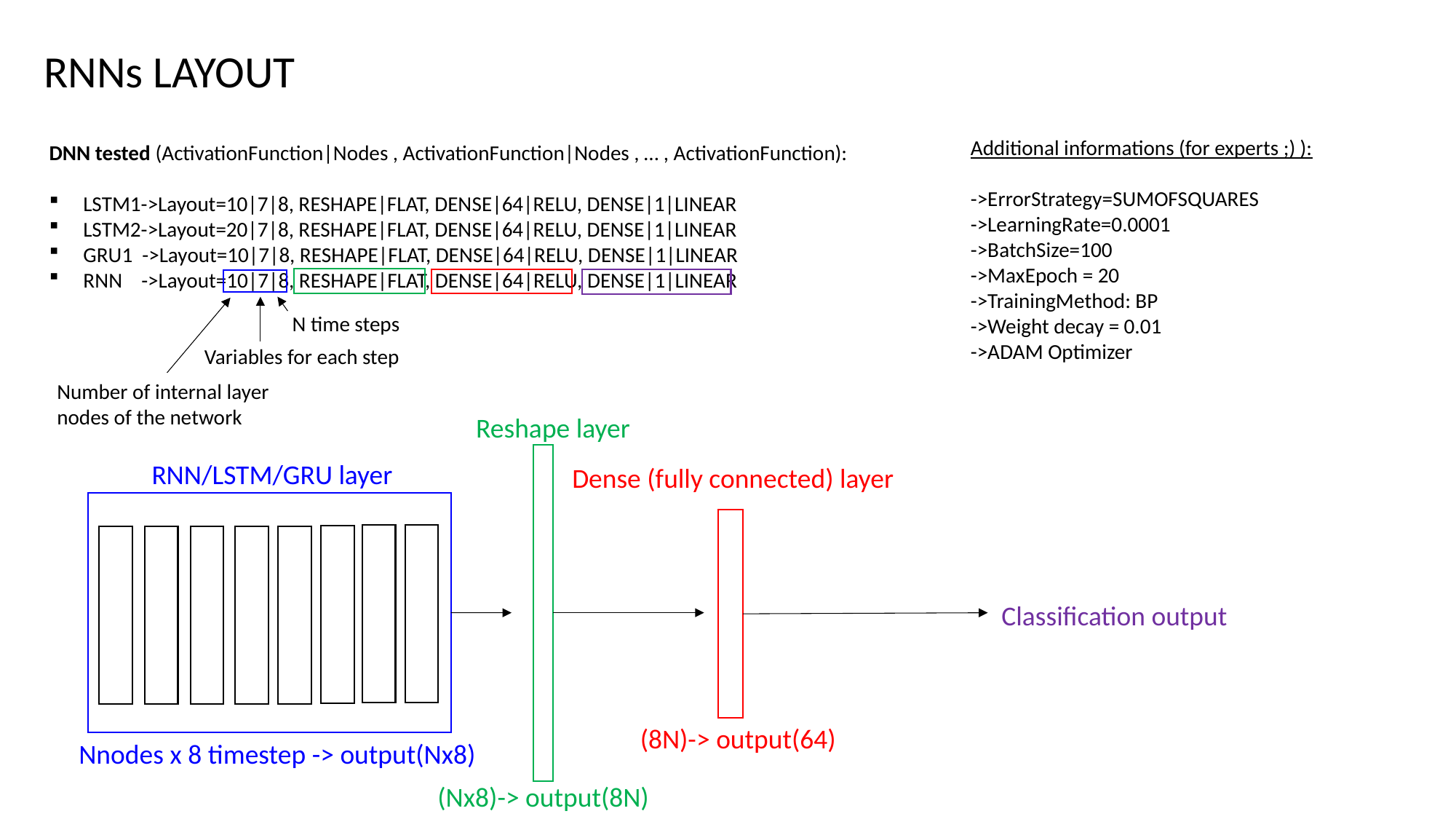

RNNs LAYOUT
Additional informations (for experts ;) ):

->ErrorStrategy=SUMOFSQUARES
->LearningRate=0.0001
->BatchSize=100
->MaxEpoch = 20
->TrainingMethod: BP
->Weight decay = 0.01
->ADAM Optimizer
DNN tested (ActivationFunction|Nodes , ActivationFunction|Nodes , … , ActivationFunction):

LSTM1->Layout=10|7|8, RESHAPE|FLAT, DENSE|64|RELU, DENSE|1|LINEAR
LSTM2->Layout=20|7|8, RESHAPE|FLAT, DENSE|64|RELU, DENSE|1|LINEAR
GRU1  ->Layout=10|7|8, RESHAPE|FLAT, DENSE|64|RELU, DENSE|1|LINEAR
RNN    ->Layout=10|7|8, RESHAPE|FLAT, DENSE|64|RELU, DENSE|1|LINEAR

N time steps
Variables for each step
Number of internal layer nodes of the network
Reshape layer

RNN/LSTM/GRU layer
Dense (fully connected) layer

Classification output
(8N)-> output(64)
Nnodes x 8 timestep -> output(Nx8)
(Nx8)-> output(8N)